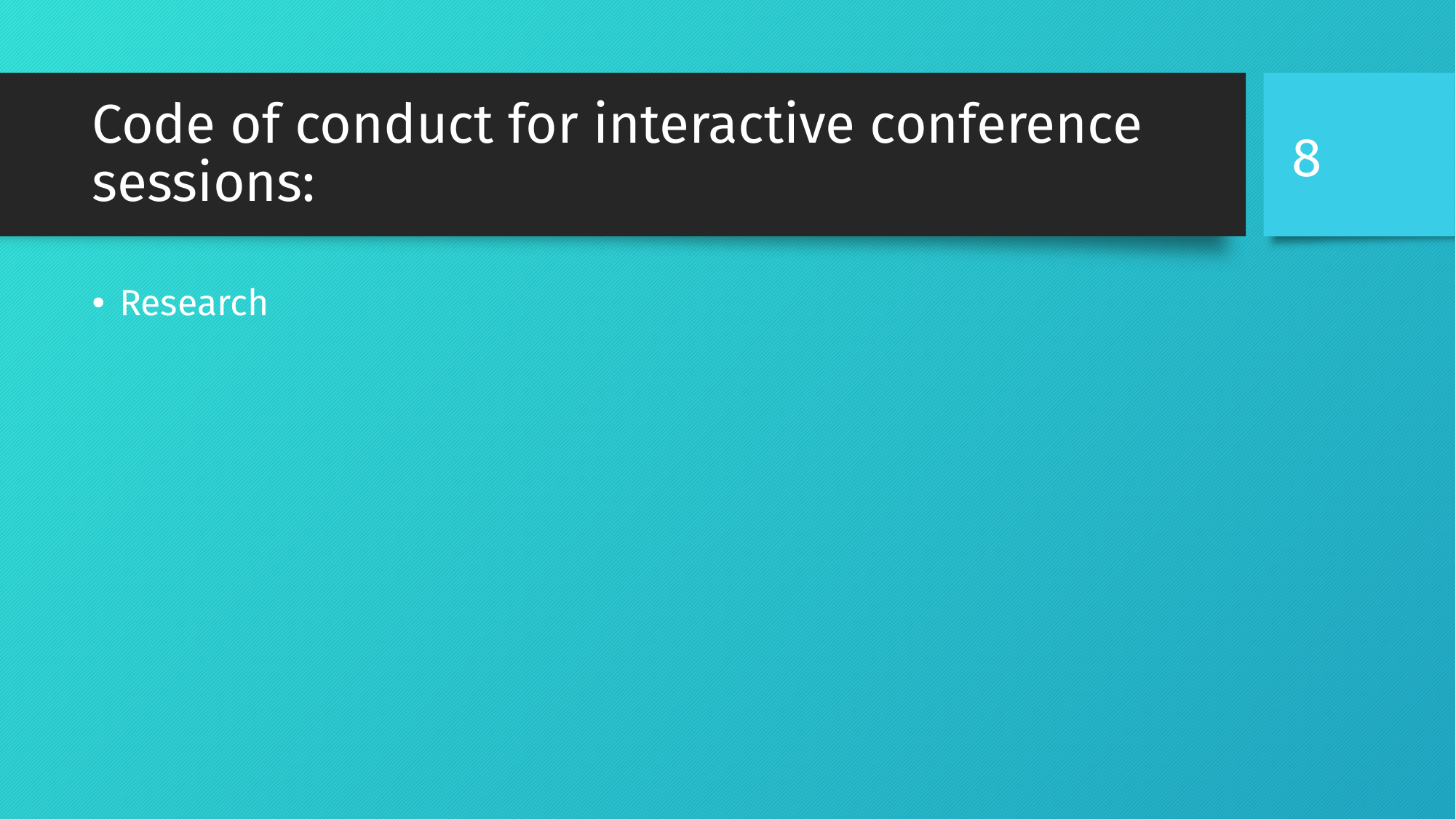

8
# Code of conduct for interactive conference sessions:
Research